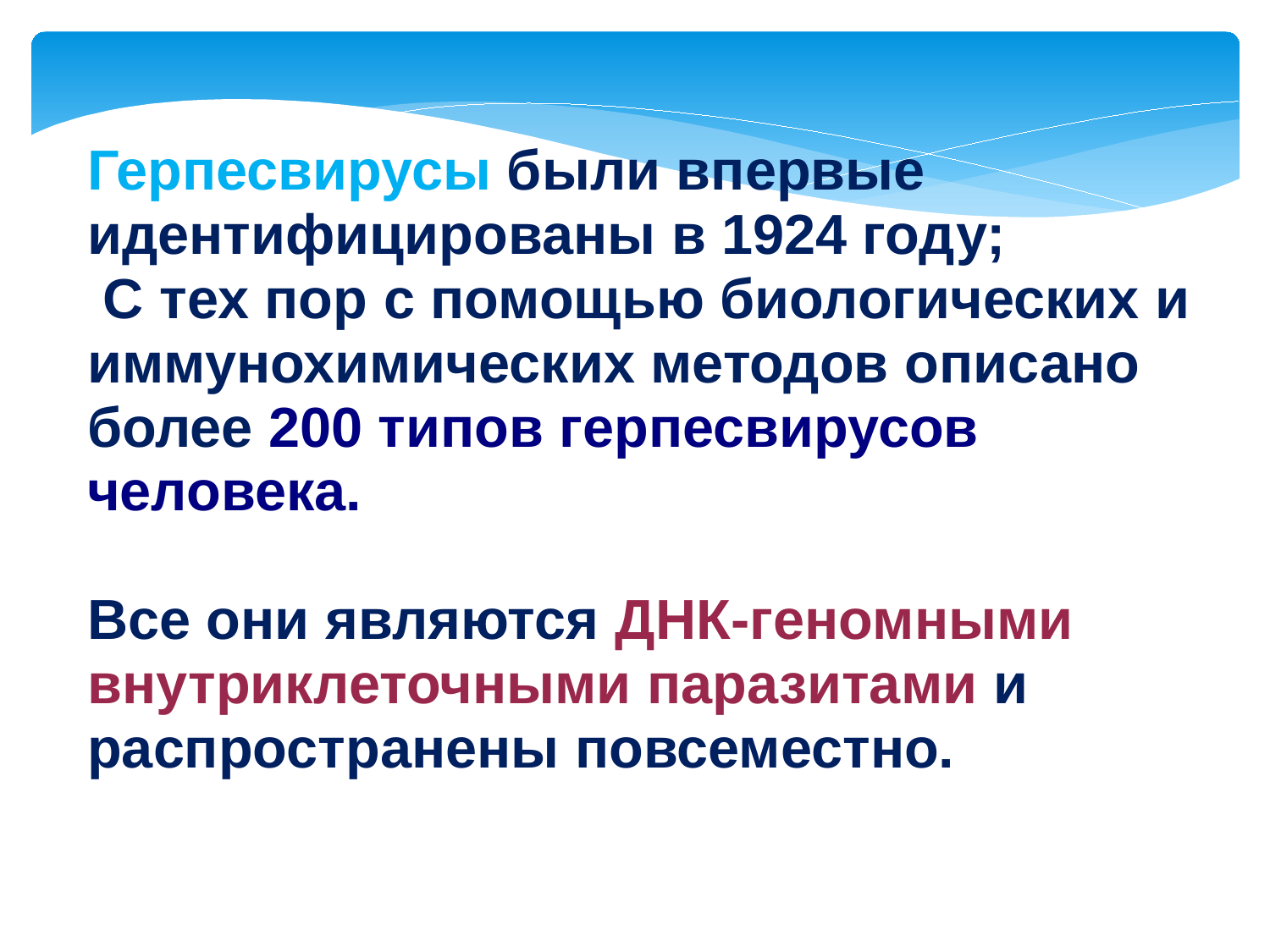

Герпесвирусы были впервые идентифицированы в 1924 году;
 С тех пор с помощью биологических и иммунохимических методов описано более 200 типов герпесвирусов человека.
Все они являются ДНК-геномными внутриклеточными паразитами и распространены повсеместно.